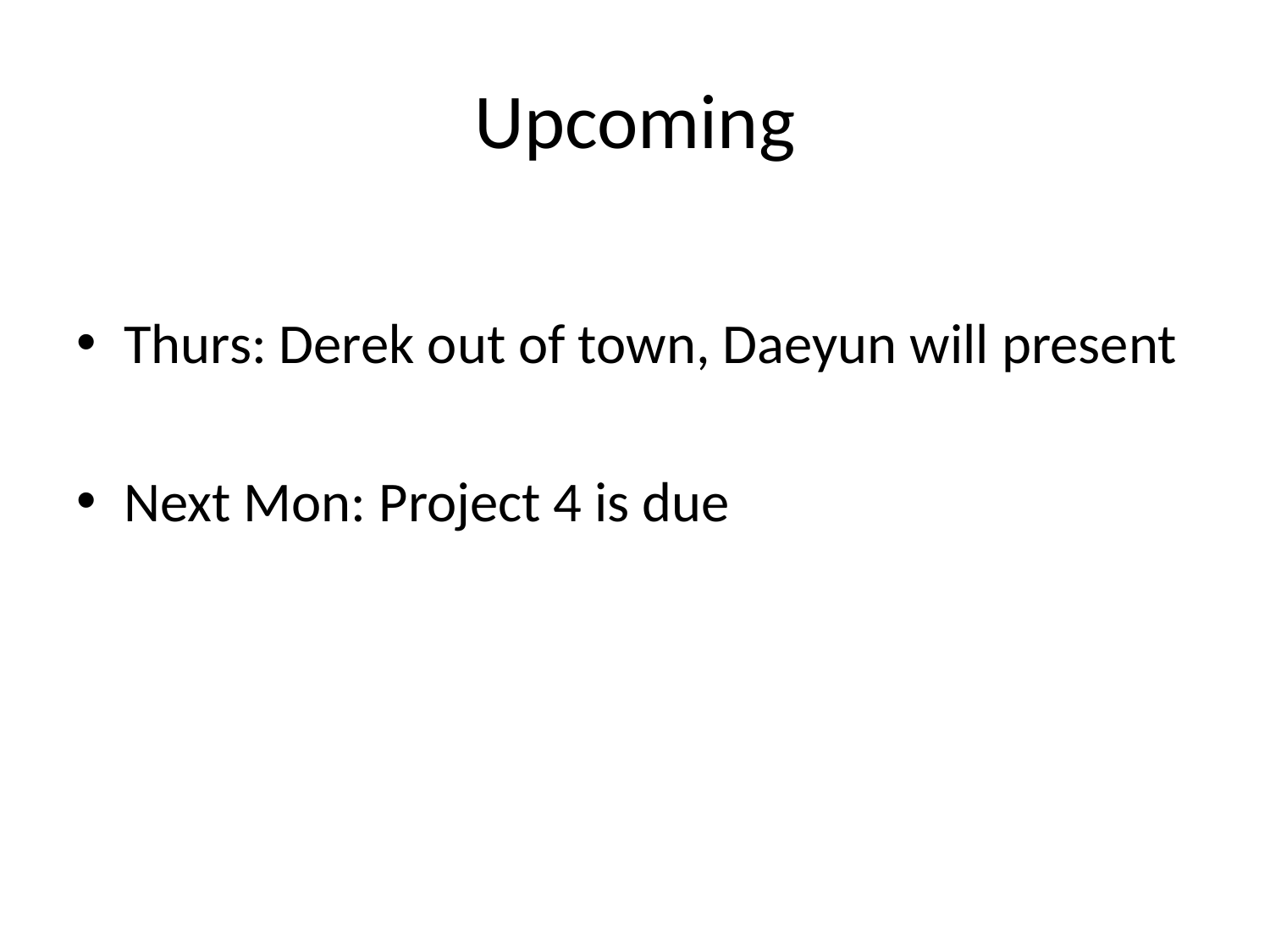

# Upcoming

Thurs: Derek out of town, Daeyun will present

Next Mon: Project 4 is due